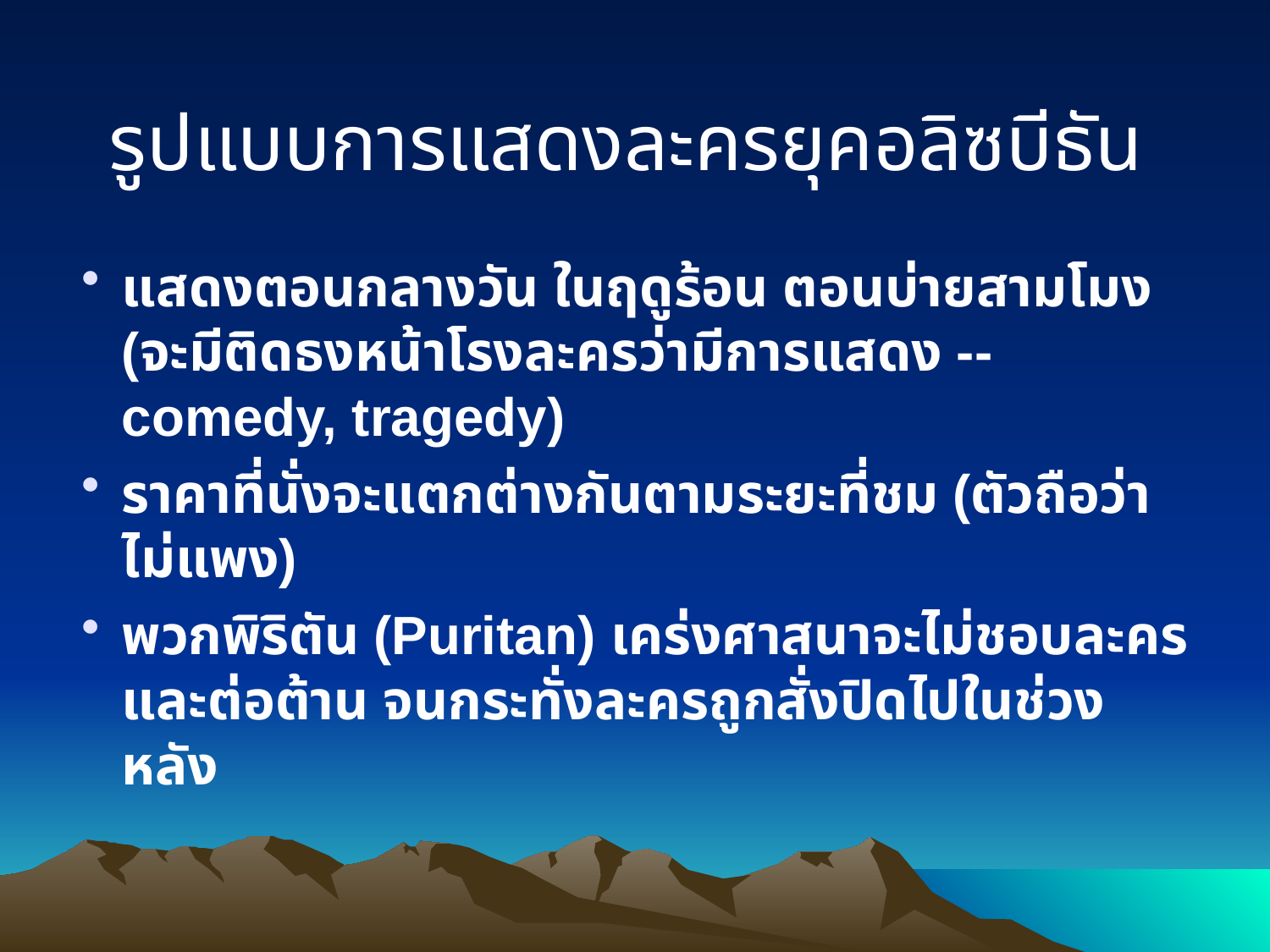

รูปแบบการแสดงละครยุคอลิซบีธัน
แสดงตอนกลางวัน ในฤดูร้อน ตอนบ่ายสามโมง (จะมีติดธงหน้าโรงละครว่ามีการแสดง -- comedy, tragedy)
ราคาที่นั่งจะแตกต่างกันตามระยะที่ชม (ตัวถือว่าไม่แพง)
พวกพิริตัน (Puritan) เคร่งศาสนาจะไม่ชอบละคร และต่อต้าน จนกระทั่งละครถูกสั่งปิดไปในช่วงหลัง